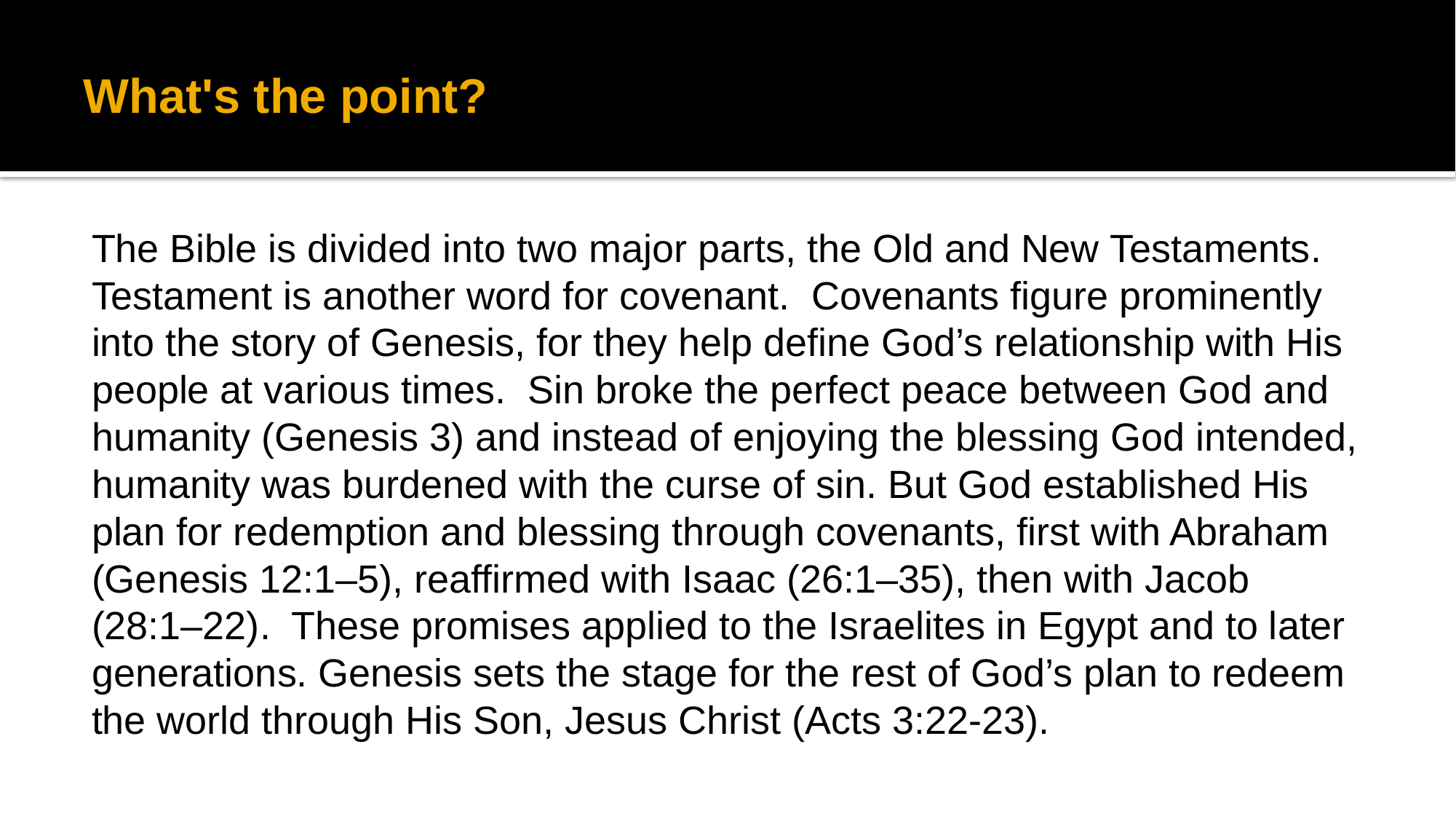

# What's the point?
The Bible is divided into two major parts, the Old and New Testaments.  Testament is another word for covenant.  Covenants figure prominently into the story of Genesis, for they help define God’s relationship with His people at various times.  Sin broke the perfect peace between God and humanity (Genesis 3) and instead of enjoying the blessing God intended, humanity was burdened with the curse of sin. But God established His plan for redemption and blessing through covenants, first with Abraham (Genesis 12:1–5), reaffirmed with Isaac (26:1–35), then with Jacob (28:1–22).  These promises applied to the Israelites in Egypt and to later generations. Genesis sets the stage for the rest of God’s plan to redeem the world through His Son, Jesus Christ (Acts 3:22-23).